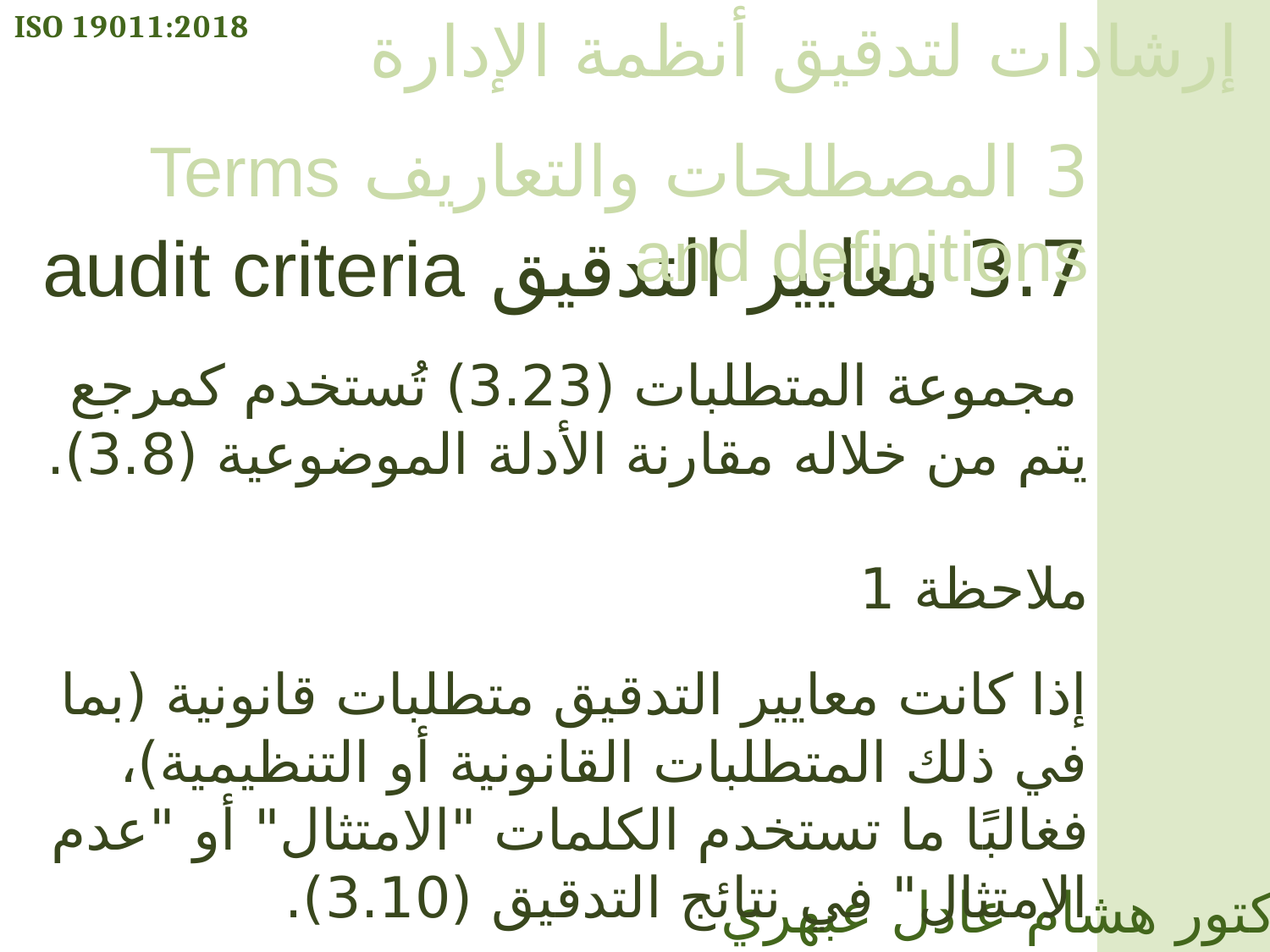

ISO 19011:2018
إرشادات لتدقيق أنظمة الإدارة

3 المصطلحات والتعاريف Terms and definitions
3.7 معايير التدقيق audit criteria

 مجموعة المتطلبات (3.23) تُستخدم كمرجع يتم من خلاله مقارنة الأدلة الموضوعية (3.8).

ملاحظة 1

إذا كانت معايير التدقيق متطلبات قانونية (بما في ذلك المتطلبات القانونية أو التنظيمية)، فغالبًا ما تستخدم الكلمات "الامتثال" أو "عدم الامتثال" في نتائج التدقيق (3.10).
الدكتور هشام عادل عبهري